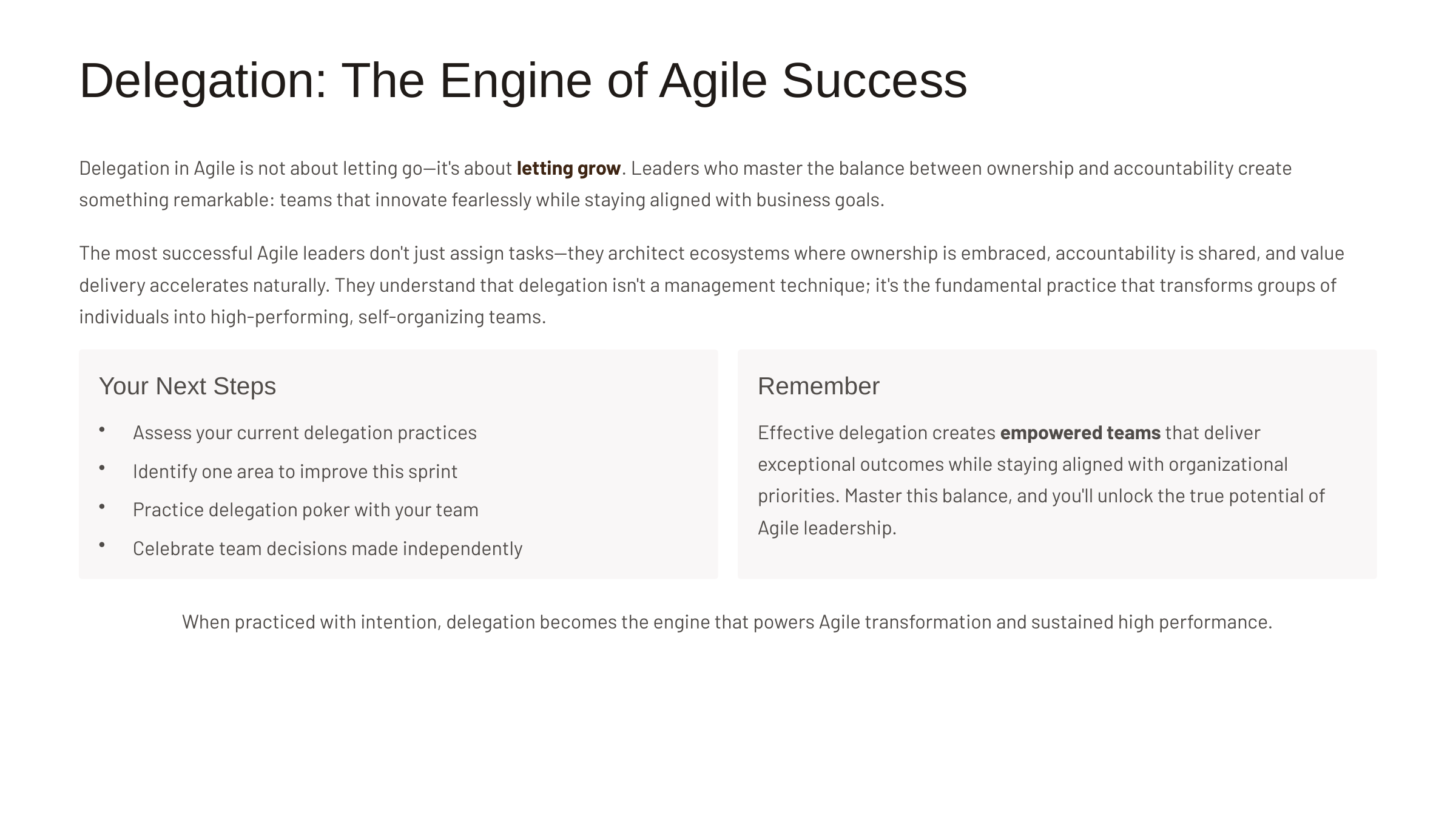

Delegation: The Engine of Agile Success
Delegation in Agile is not about letting go—it's about letting grow. Leaders who master the balance between ownership and accountability create something remarkable: teams that innovate fearlessly while staying aligned with business goals.
The most successful Agile leaders don't just assign tasks—they architect ecosystems where ownership is embraced, accountability is shared, and value delivery accelerates naturally. They understand that delegation isn't a management technique; it's the fundamental practice that transforms groups of individuals into high-performing, self-organizing teams.

Your Next Steps
Remember
Assess your current delegation practices
Effective delegation creates empowered teams that deliver exceptional outcomes while staying aligned with organizational priorities. Master this balance, and you'll unlock the true potential of Agile leadership.
Identify one area to improve this sprint
Practice delegation poker with your team
Celebrate team decisions made independently
When practiced with intention, delegation becomes the engine that powers Agile transformation and sustained high performance.